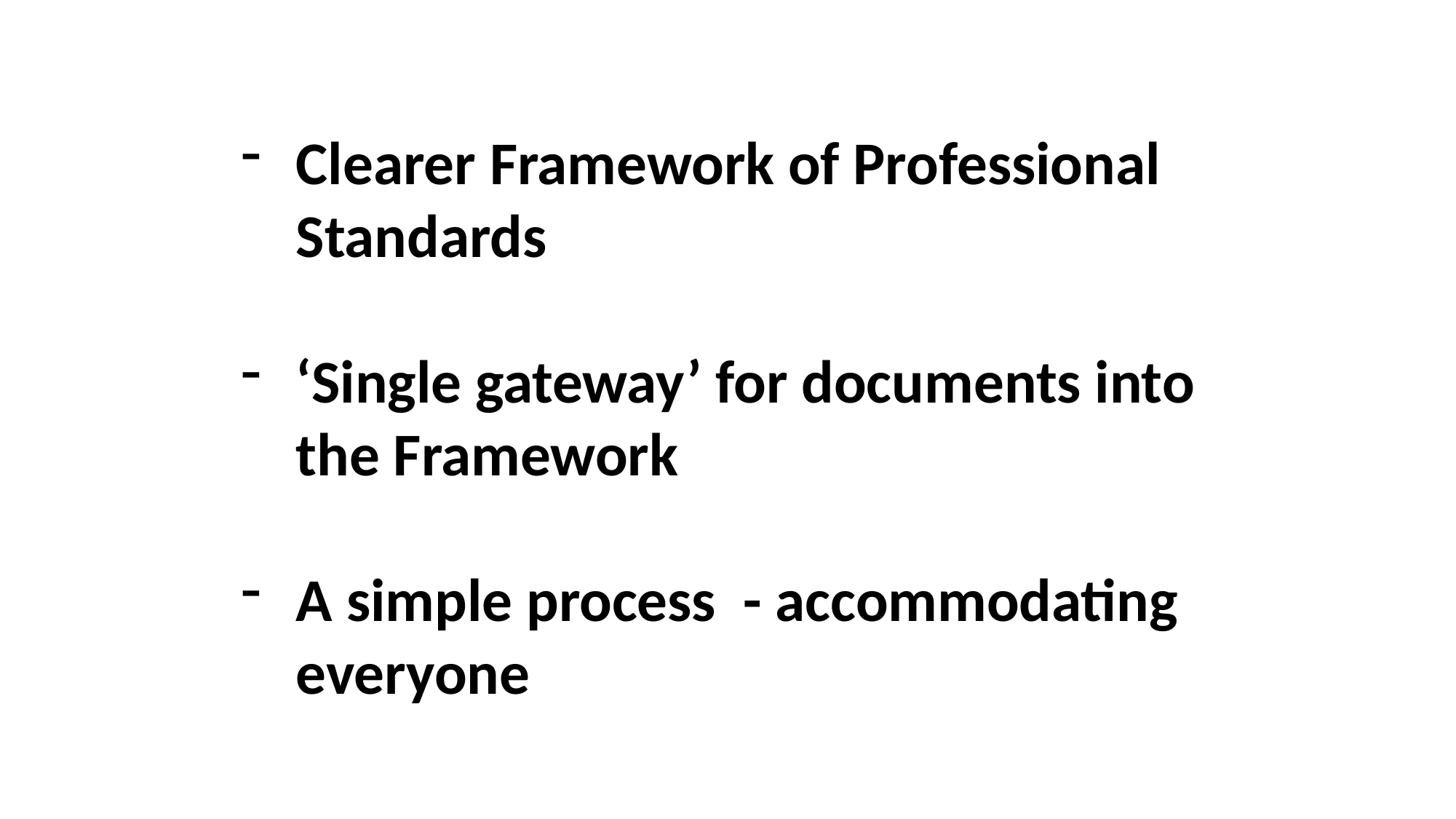

Clearer Framework of Professional Standards

‘Single gateway’ for documents into the Framework

A simple process  - accommodating everyone